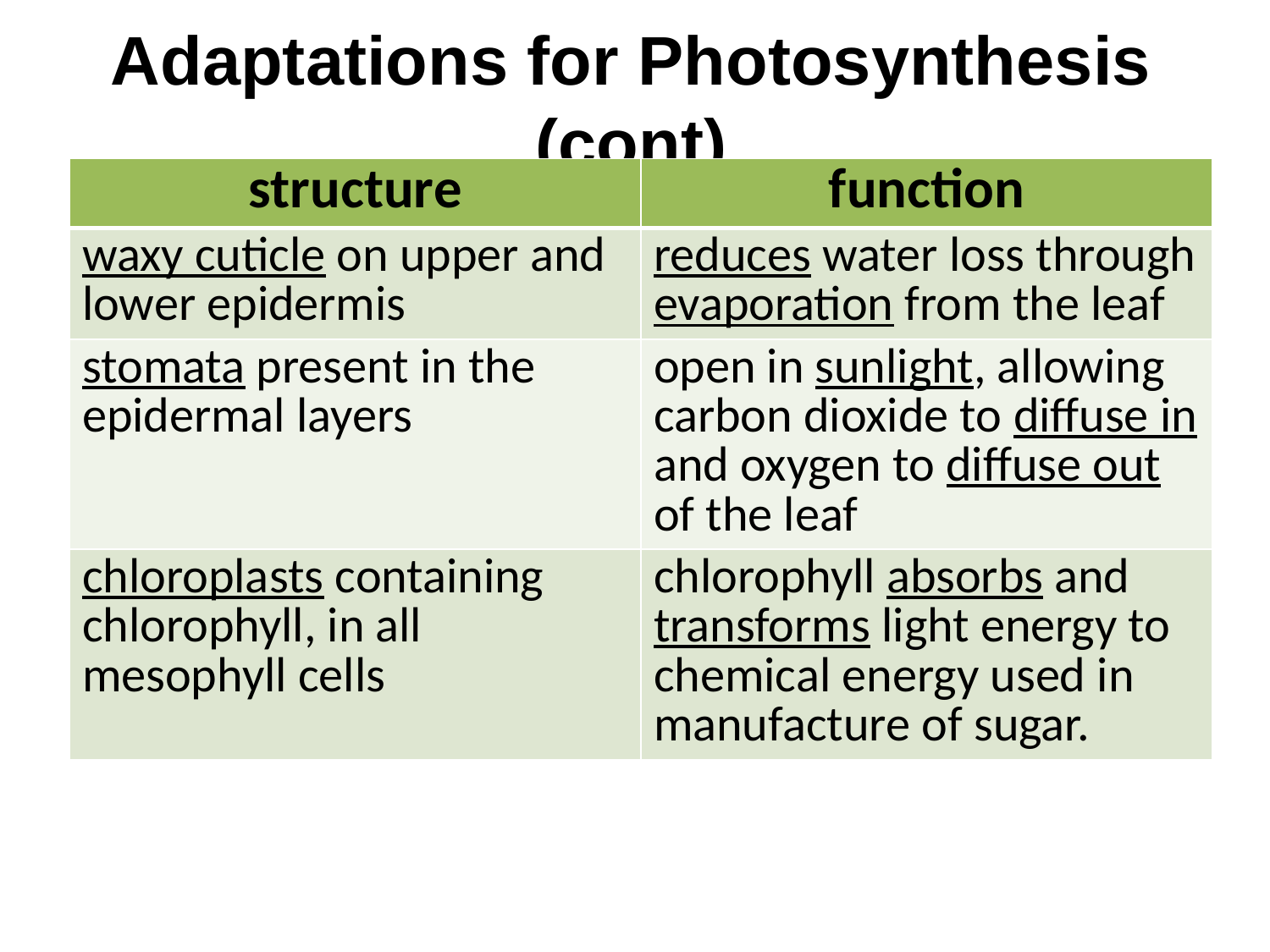

# Adaptations for Photosynthesis (cont)
| structure | function |
| --- | --- |
| waxy cuticle on upper and lower epidermis | reduces water loss through evaporation from the leaf |
| stomata present in the epidermal layers | open in sunlight, allowing carbon dioxide to diffuse in and oxygen to diffuse out of the leaf |
| chloroplasts containing chlorophyll, in all mesophyll cells | chlorophyll absorbs and transforms light energy to chemical energy used in manufacture of sugar. |